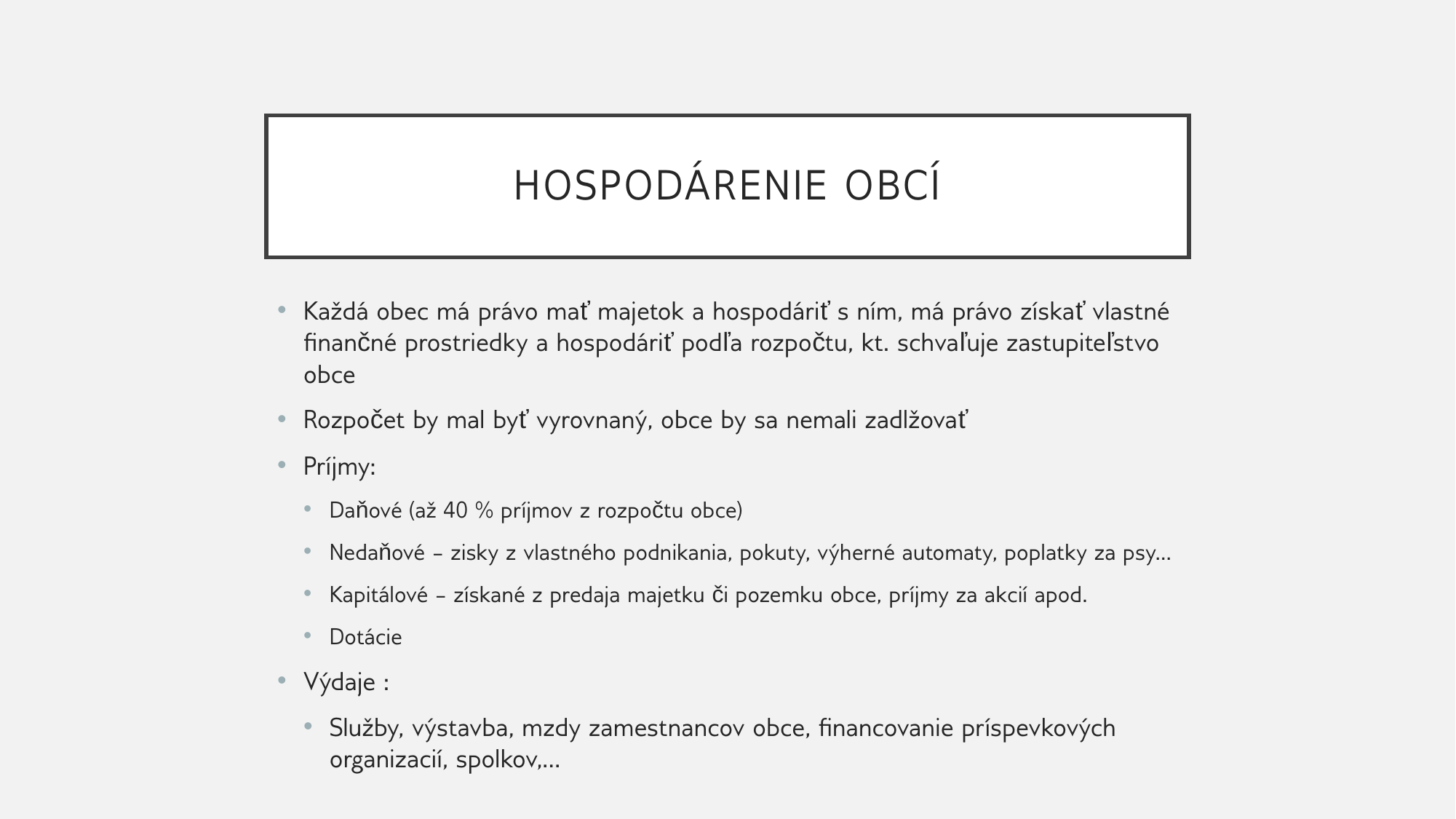

# HOSPODáRENIE OBCí

Každá obec má právo mať majetok a hospodáriť s ním, má právo získať vlastné finančné prostriedky a hospodáriť podľa rozpočtu, kt. schvaľuje zastupiteľstvo obce
Rozpočet by mal byť vyrovnaný, obce by sa nemali zadlžovať
Príjmy:
Daňové (až 40 % príjmov z rozpočtu obce)
Nedaňové – zisky z vlastného podnikania, pokuty, výherné automaty, poplatky za psy...
Kapitálové – získané z predaja majetku či pozemku obce, príjmy za akcií apod.
Dotácie
Výdaje :
Služby, výstavba, mzdy zamestnancov obce, financovanie príspevkových organizacií, spolkov,...